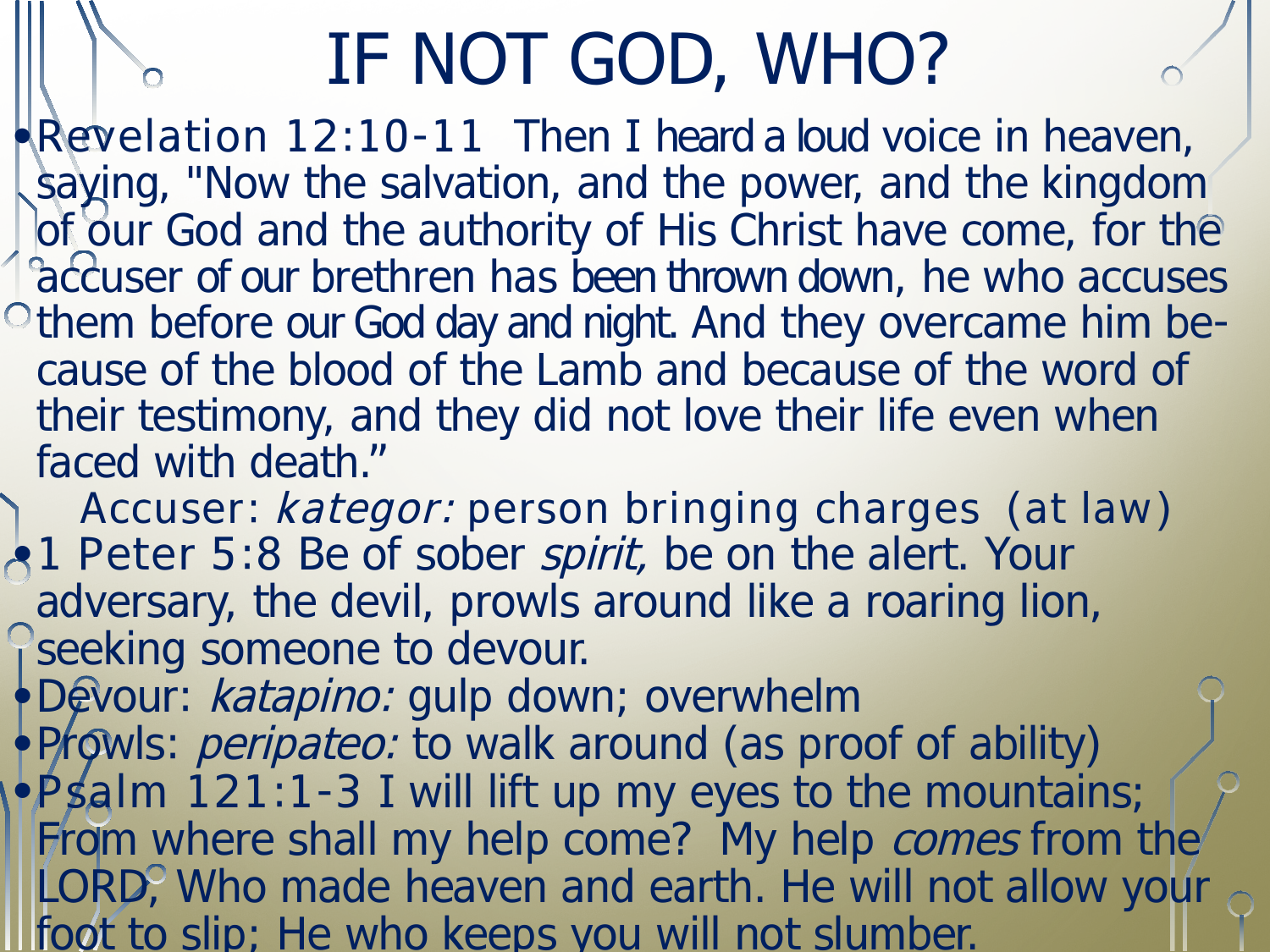

# IF NOT GOD, WHO?
Revelation 12:10-11  Then I heard a loud voice in heaven, saying, "Now the salvation, and the power, and the kingdom of our God and the authority of His Christ have come, for the accuser of our brethren has been thrown down, he who accuses them before our God day and night. And they overcame him be-cause of the blood of the Lamb and because of the word of their testimony, and they did not love their life even when faced with death.”
Accuser: kategor: person bringing charges  (at law)
1 Peter 5:8 Be of sober spirit, be on the alert. Your adversary, the devil, prowls around like a roaring lion, seeking someone to devour.
Devour: katapino: gulp down; overwhelm
Prowls: peripateo: to walk around (as proof of ability)
Psalm 121:1-3 I will lift up my eyes to the mountains; From where shall my help come?  My help comes from the LORD, Who made heaven and earth. He will not allow your foot to slip; He who keeps you will not slumber.